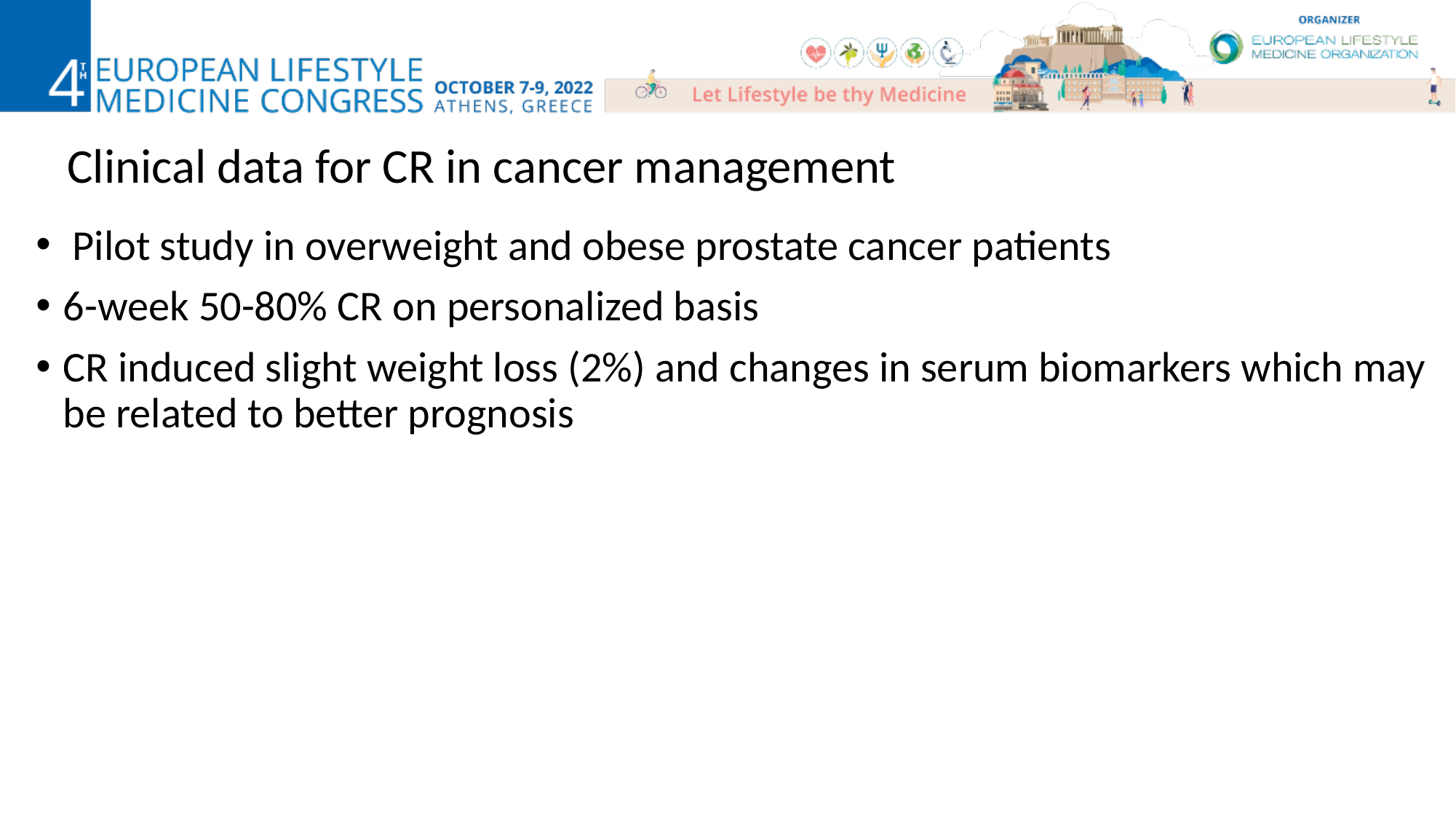

Clinical data for CR in cancer management
 Pilot study in overweight and obese prostate cancer patients
6-week 50-80% CR on personalized basis
CR induced slight weight loss (2%) and changes in serum biomarkers which may be related to better prognosis